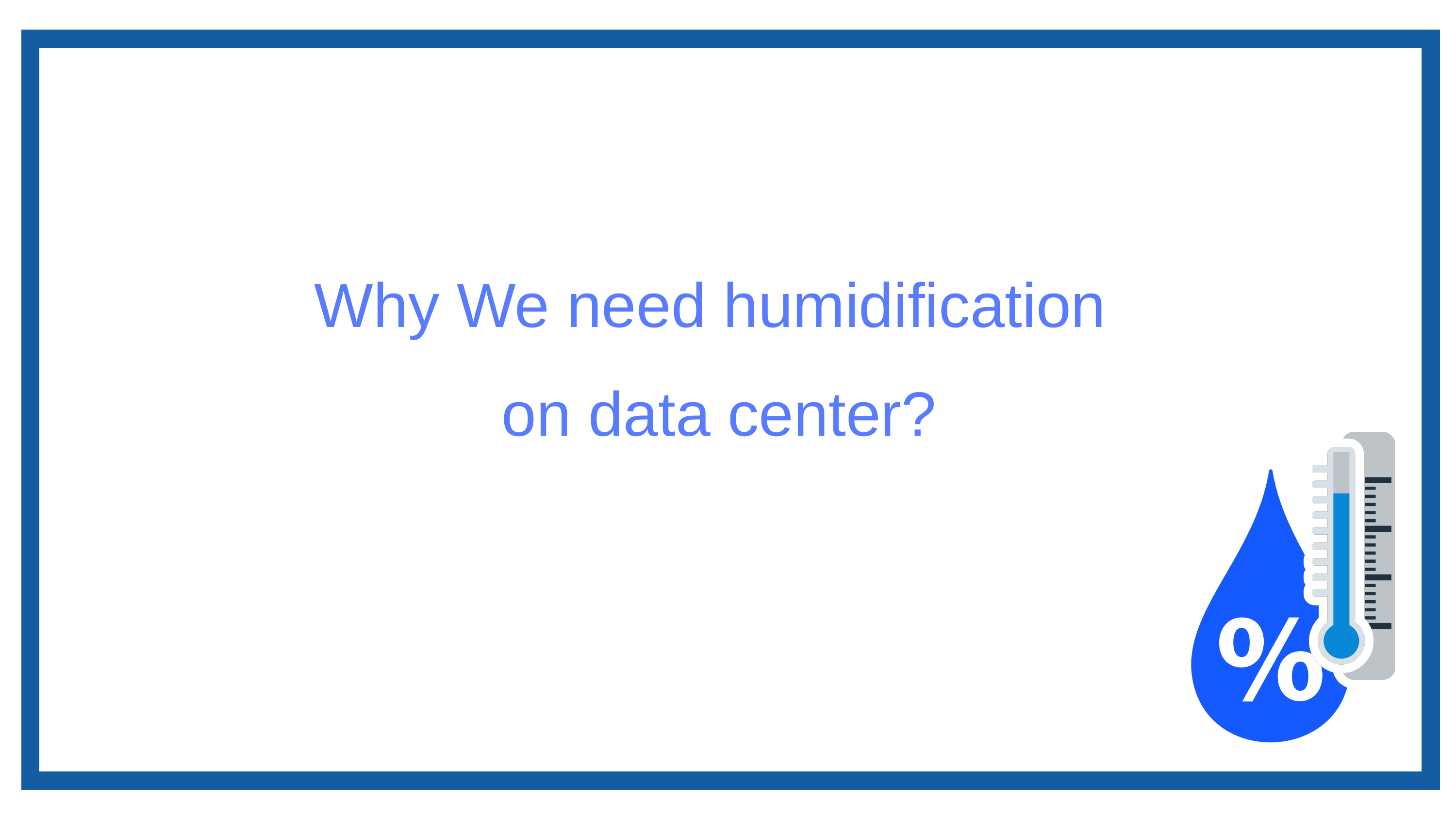

Why We need humidification

 on data center?